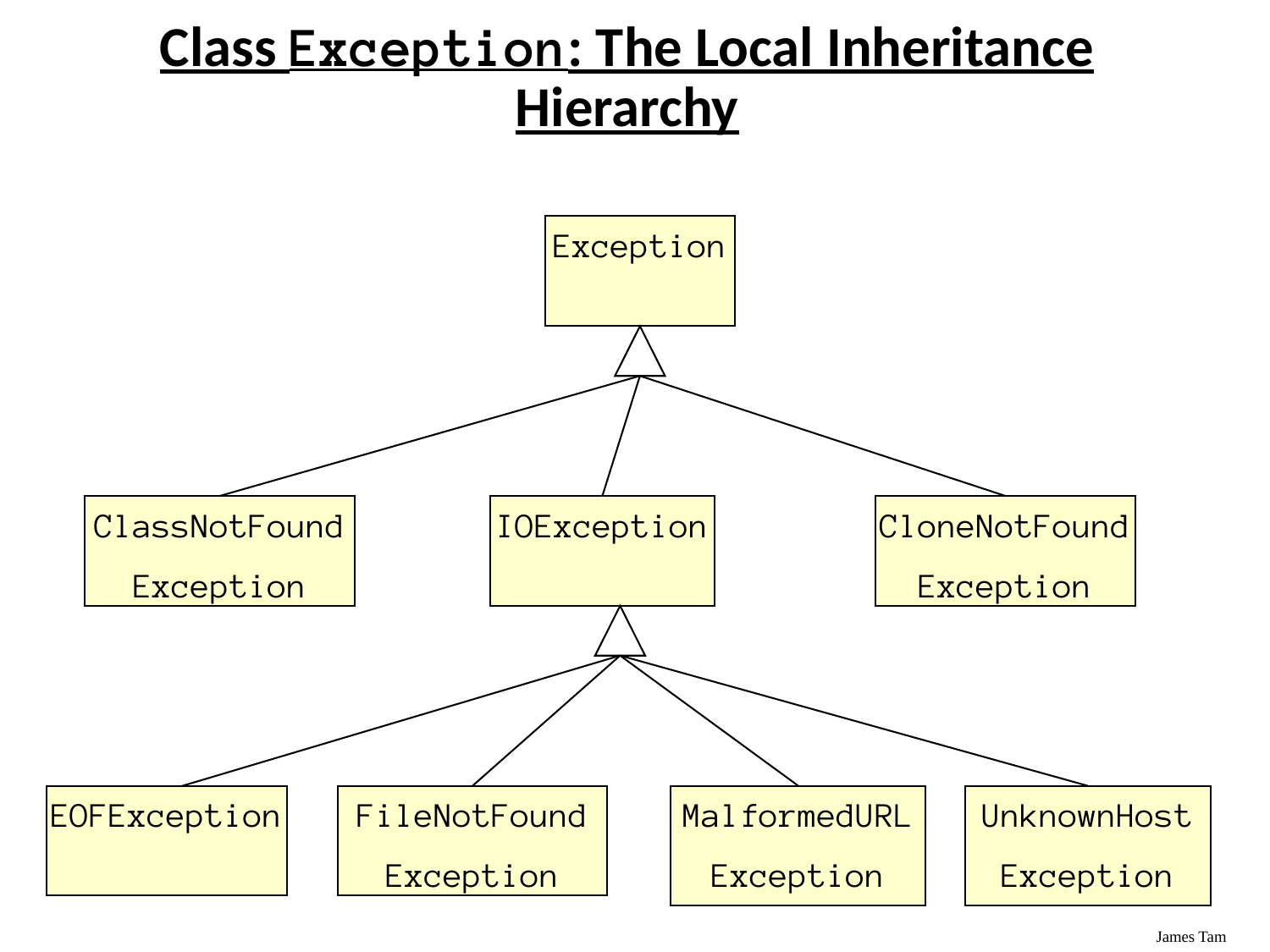

Class Exception: The Local Inheritance Hierarchy
Exception

ClassNotFound
Exception
IOException
CloneNotFound
Exception

EOFException
FileNotFound
Exception
MalformedURL
Exception
UnknownHost
Exception